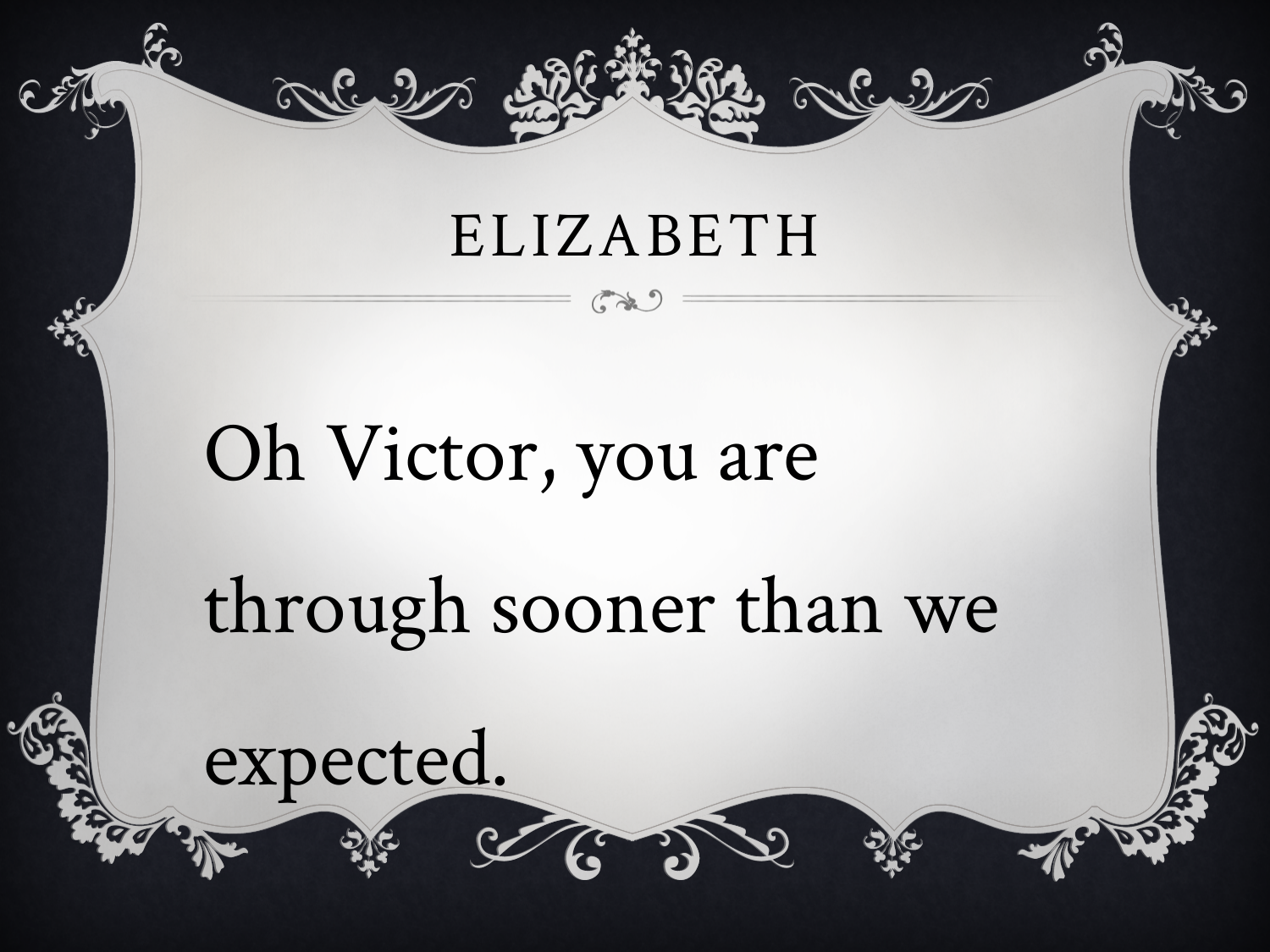

# elizabeth
Oh Victor, you are through sooner than we expected.